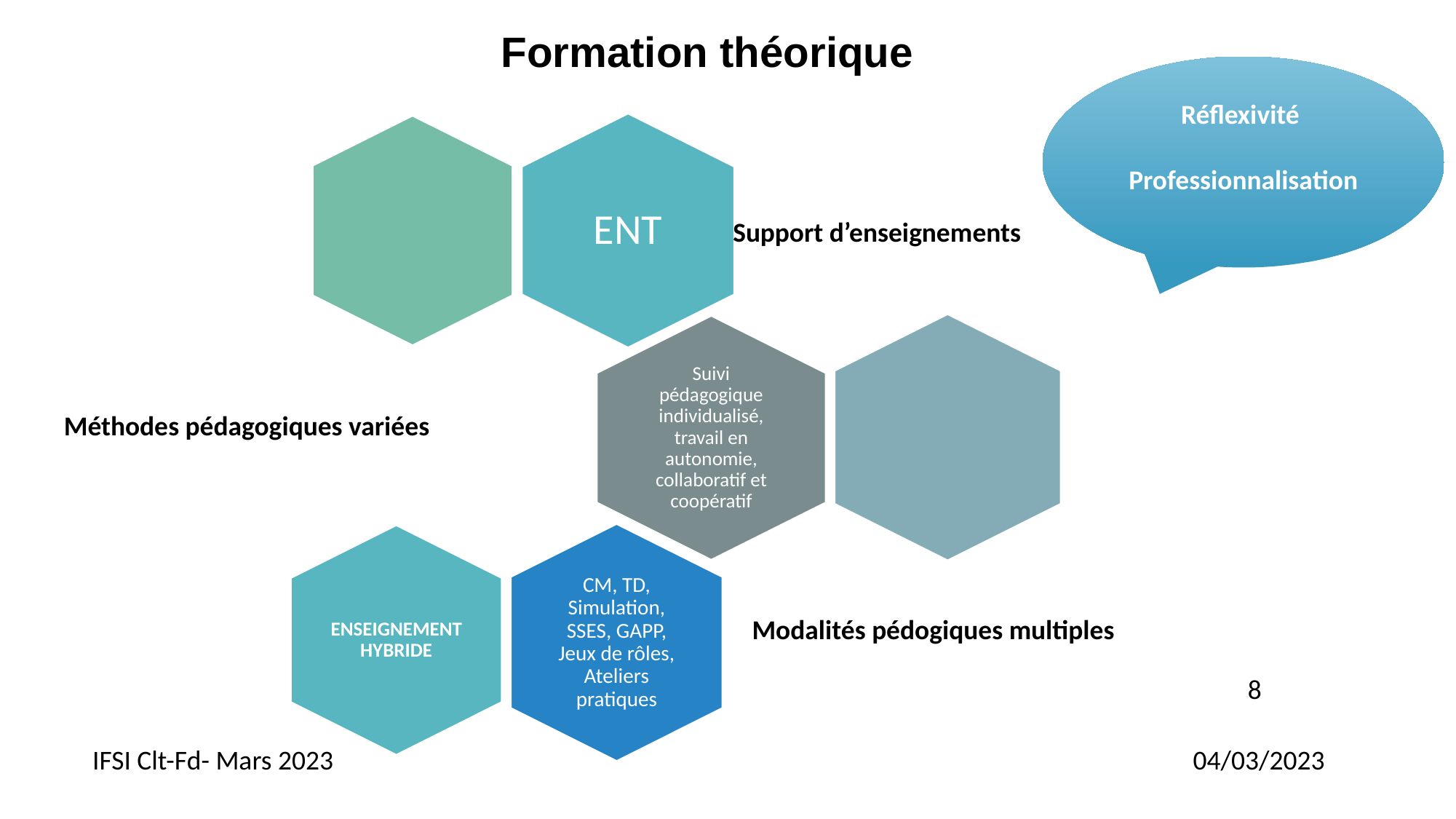

# Formation théorique
Formation théorique
Réflexivité

Professionnalisation

ENT
     Support d’enseignements

Suivi pédagogique individualisé, travail en autonomie, collaboratif et coopératif
       Méthodes pédagogiques variées

CM, TD, Simulation, SSES, GAPP, Jeux de rôles, Ateliers pratiques
Modalités pédogiques multiples
ENSEIGNEMENT HYBRIDE
8
IFSI Clt-Fd- Mars 2023
04/03/2023